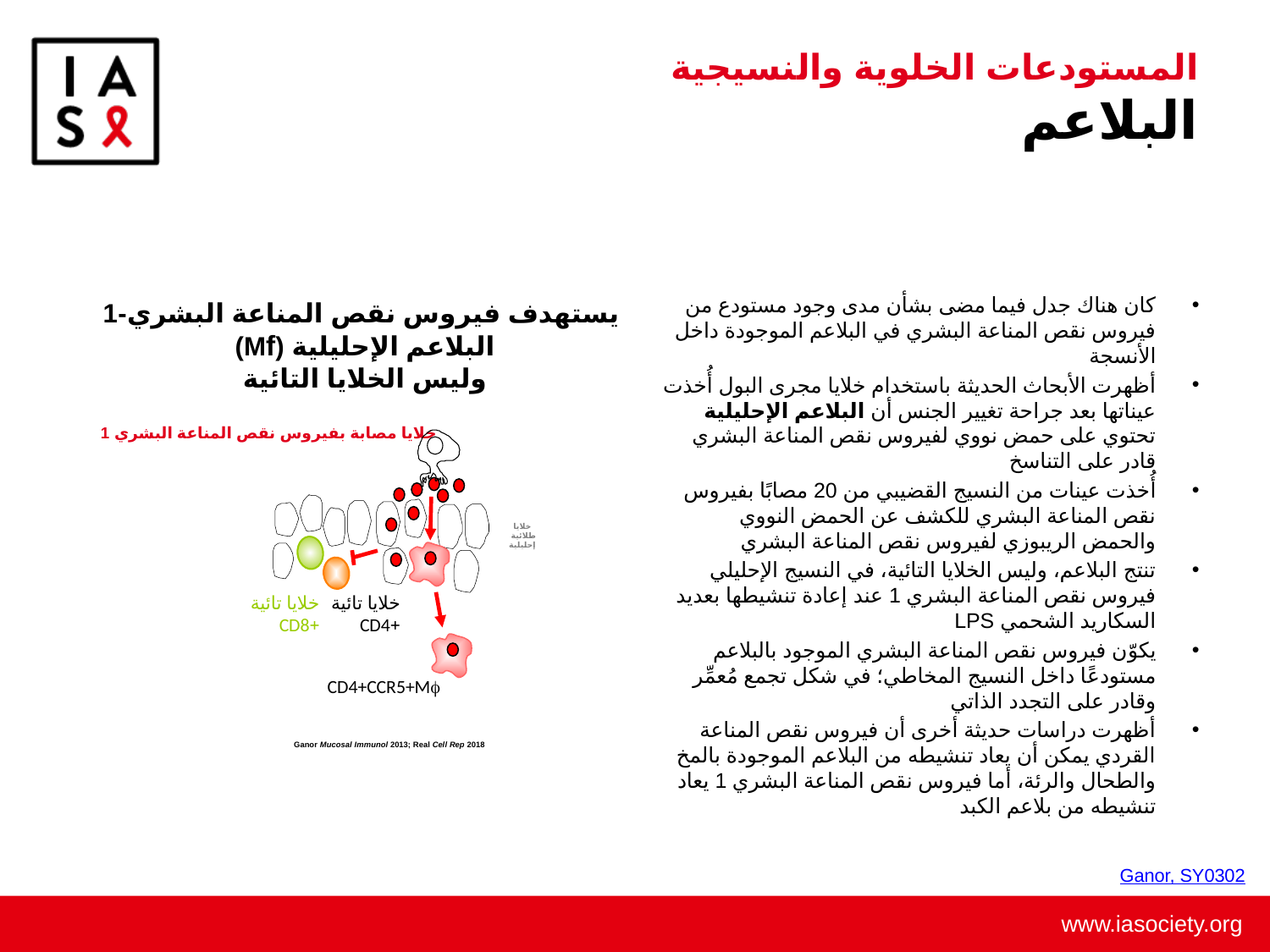

# المستودعات الخلوية والنسيجية البلاعم

كان هناك جدل فيما مضى بشأن مدى وجود مستودع من فيروس نقص المناعة البشري في البلاعم الموجودة داخل الأنسجة
أظهرت الأبحاث الحديثة باستخدام خلايا مجرى البول أُخذت عيناتها بعد جراحة تغيير الجنس أن البلاعم الإحليلية تحتوي على حمض نووي لفيروس نقص المناعة البشري قادر على التناسخ
أُخذت عينات من النسيج القضيبي من 20 مصابًا بفيروس نقص المناعة البشري للكشف عن الحمض النووي والحمض الريبوزي لفيروس نقص المناعة البشري
تنتج البلاعم، وليس الخلايا التائية، في النسيج الإحليلي فيروس نقص المناعة البشري 1 عند إعادة تنشيطها بعديد السكاريد الشحمي LPS
يكوّن فيروس نقص المناعة البشري الموجود بالبلاعم مستودعًا داخل النسيج المخاطي؛ في شكل تجمع مُعمِّر وقادر على التجدد الذاتي
أظهرت دراسات حديثة أخرى أن فيروس نقص المناعة القردي يمكن أن يعاد تنشيطه من البلاعم الموجودة بالمخ والطحال والرئة، أما فيروس نقص المناعة البشري 1 يعاد تنشيطه من بلاعم الكبد

يستهدف فيروس نقص المناعة البشري-1 البلاعم الإحليلية (Mf)
وليس الخلايا التائية

خلايا مصابة بفيروس نقص المناعة البشري 1

خلايا
طلائية
إحليلية

خلايا تائية
+CD8
خلايا تائية
+CD4

CD4+CCR5+Mφ
Ganor Mucosal Immunol 2013; Real Cell Rep 2018
Ganor, SY0302